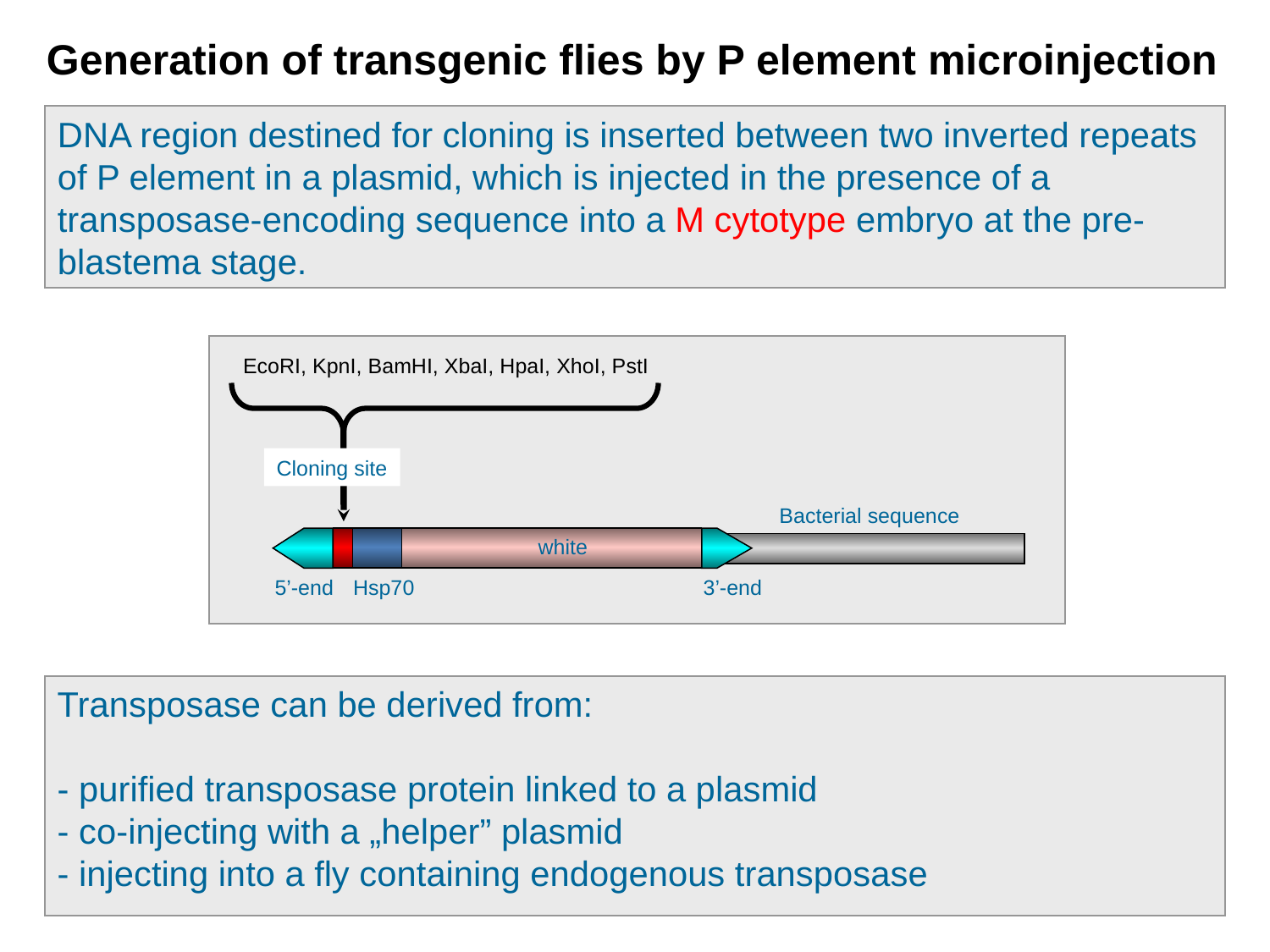

Generation of transgenic flies by P element microinjection
DNA region destined for cloning is inserted between two inverted repeats of P element in a plasmid, which is injected in the presence of a transposase-encoding sequence into a M cytotype embryo at the pre-blastema stage.

EcoRI, KpnI, BamHI, XbaI, HpaI, XhoI, PstI

Cloning site
Bacterial sequence
white

5’-end
Hsp70
3’-end
Transposase can be derived from:

- purified transposase protein linked to a plasmid
- co-injecting with a „helper” plasmid
- injecting into a fly containing endogenous transposase